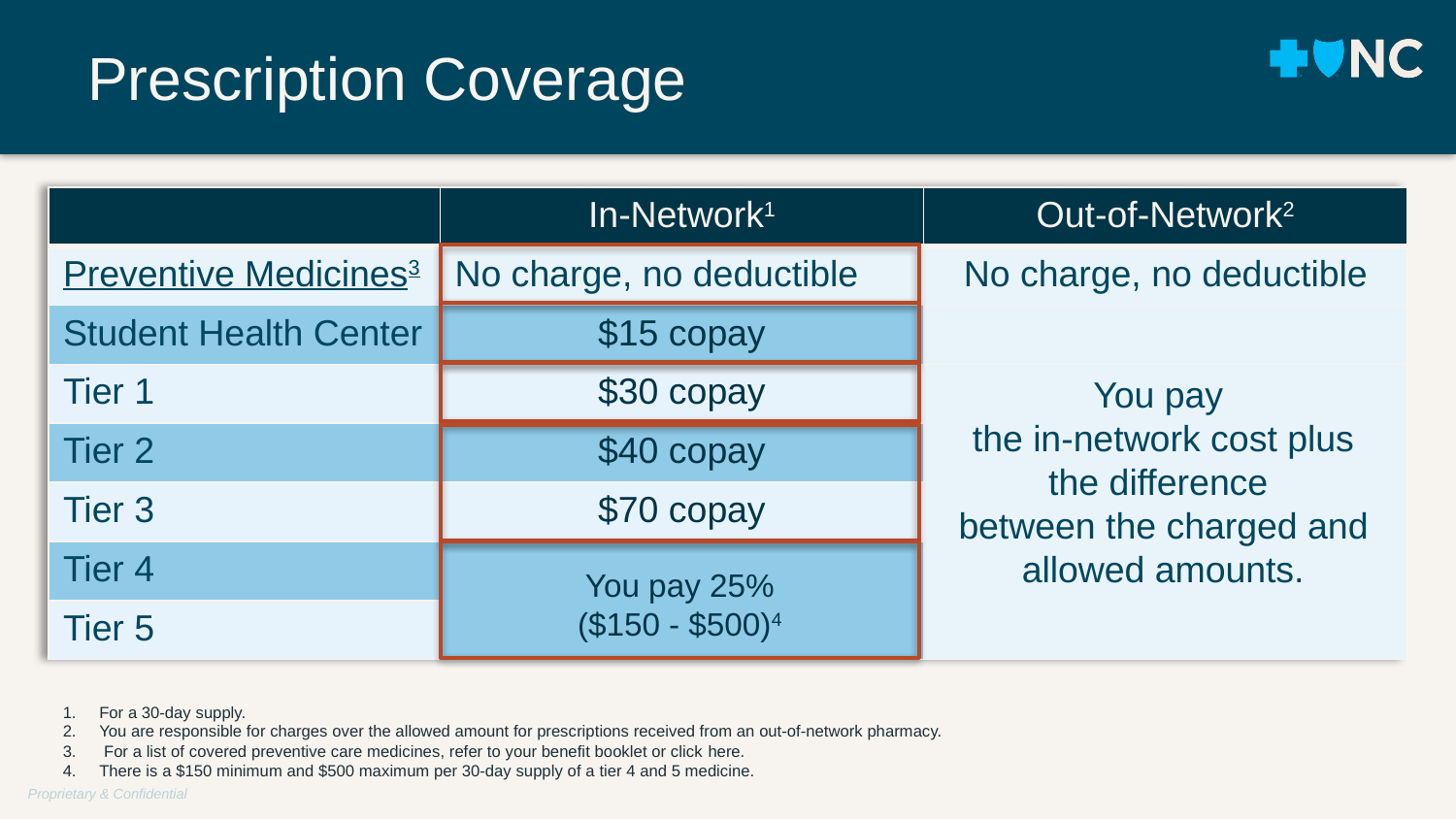

# Prescription Coverage
|  | In-Network1 | Out-of-Network2 |
| --- | --- | --- |
| Preventive Medicines3 | No charge, no deductible | No charge, no deductible |
| Student Health Center | $15 copay |  |
| Tier 1 | $30 copay |  |
| Tier 2 | $40 copay |  |
| Tier 3 | $70 copay |  |
| Tier 4 |  |  |
| Tier 5 |  |  |

You pay
the in-network cost plus the difference
between the charged and allowed amounts.

You pay 25%
($150 - $500)4
For a 30-day supply.
You are responsible for charges over the allowed amount for prescriptions received from an out-of-network pharmacy.
 For a list of covered preventive care medicines, refer to your benefit booklet or click here.
There is a $150 minimum and $500 maximum per 30-day supply of a tier 4 and 5 medicine.
3      There is a $XX minimum and  $XXX maximum per 30-day supply of a tier 5 medicine.
You are responsible for charges over the allowed amount for prescriptions received from an out-of-network pharmacy.